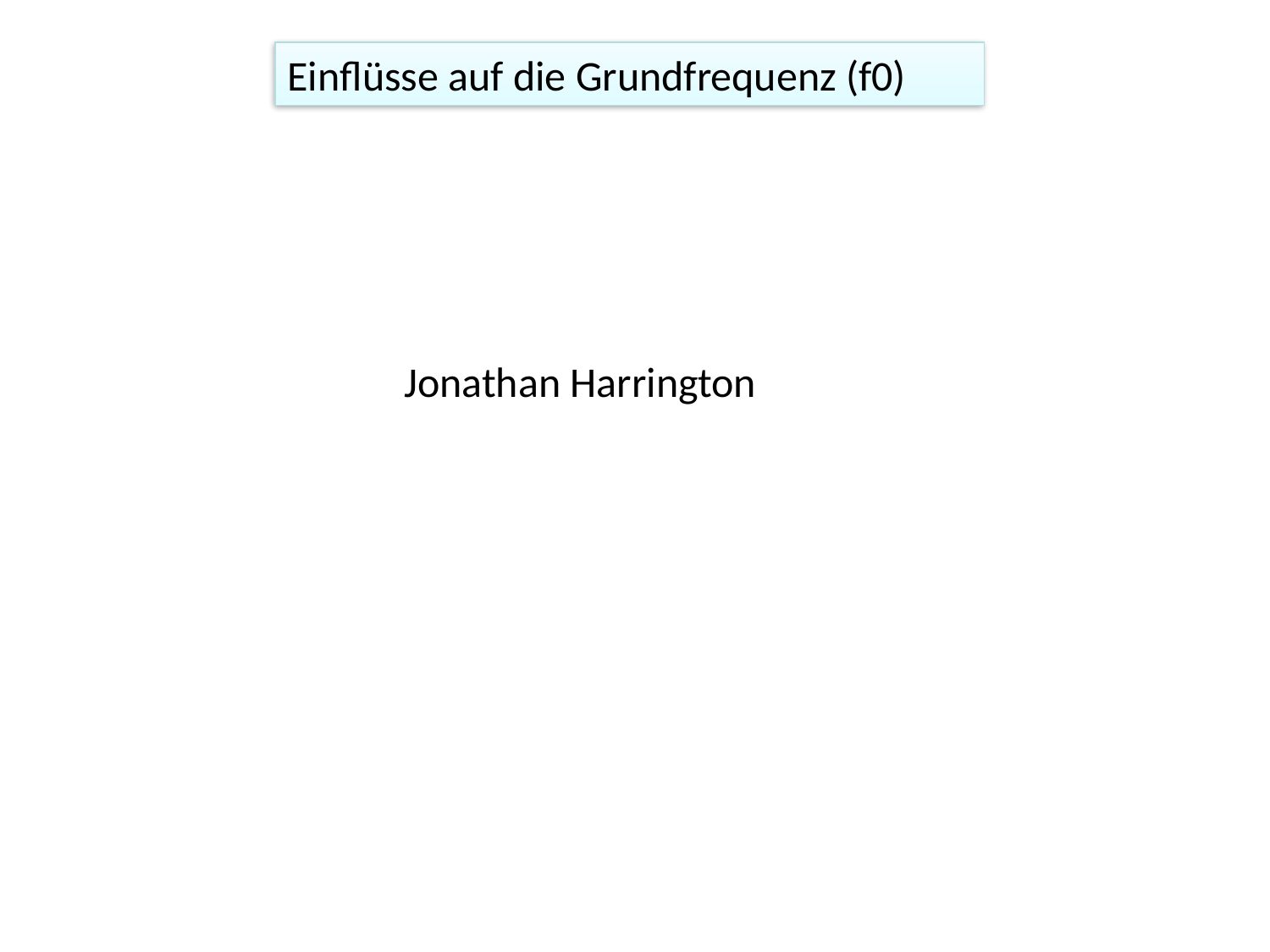

Einflüsse auf die Grundfrequenz (f0)
Jonathan Harrington